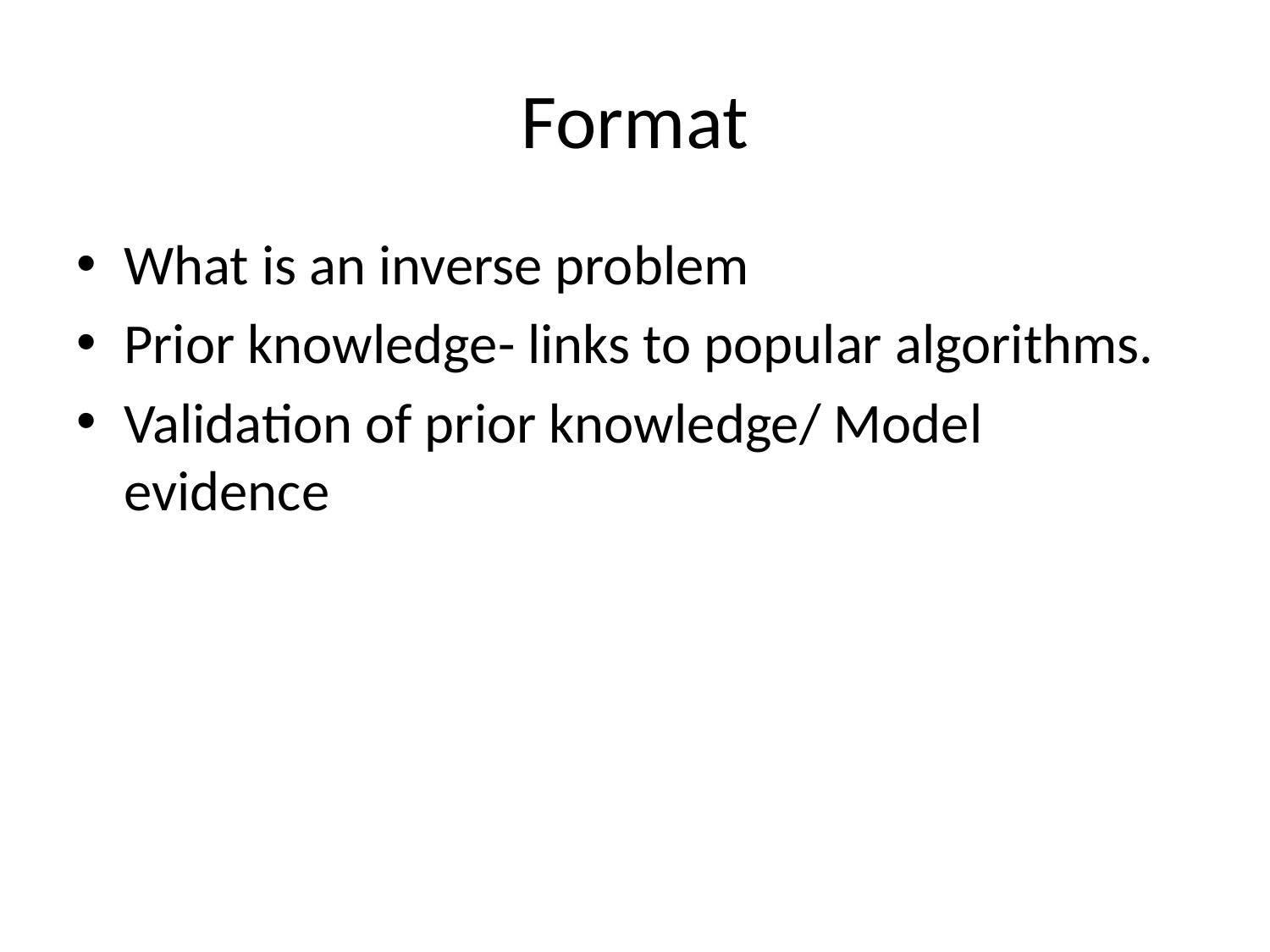

# Format
What is an inverse problem
Prior knowledge- links to popular algorithms.
Validation of prior knowledge/ Model evidence